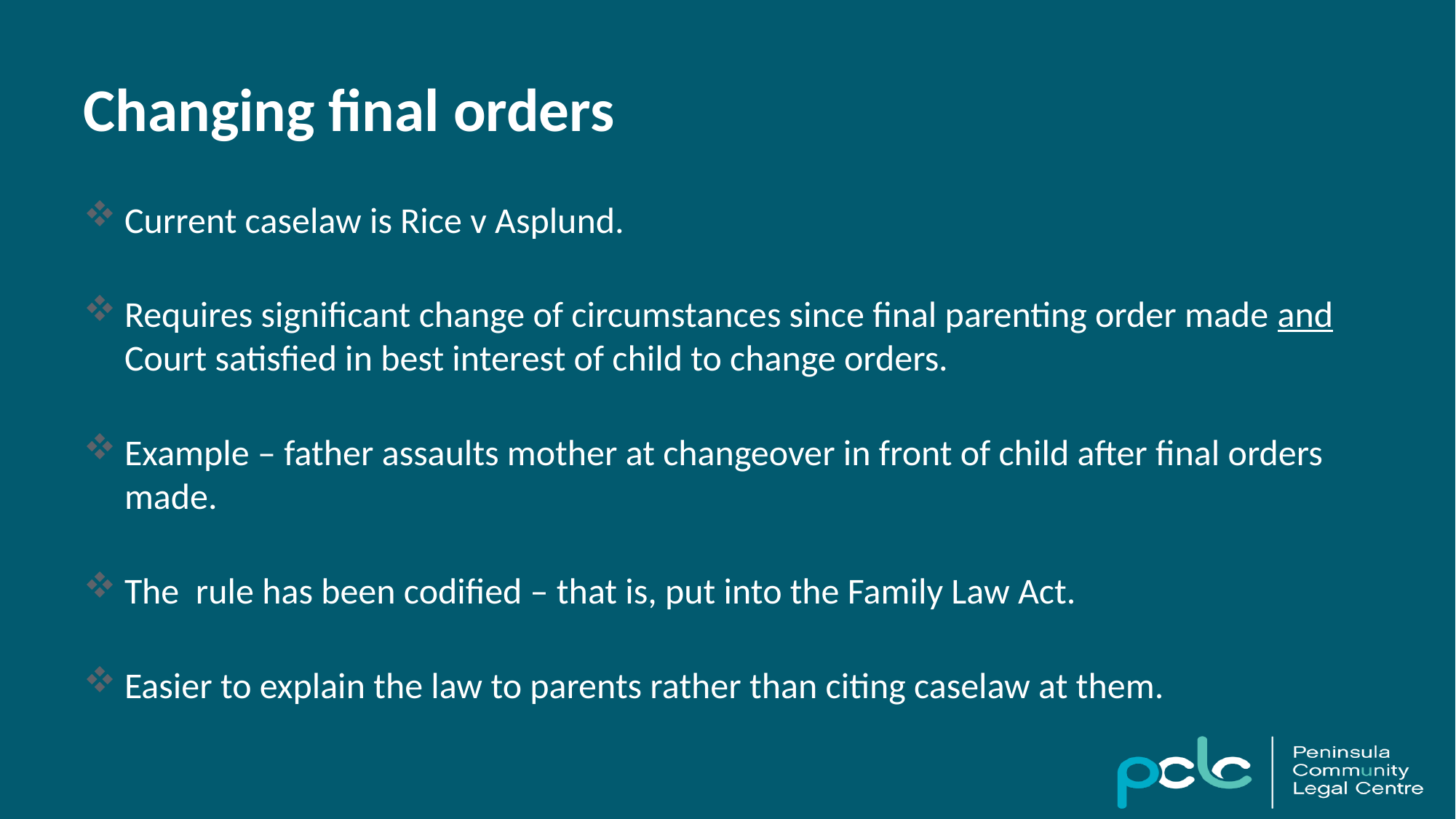

# Changing final orders
Current caselaw is Rice v Asplund.
Requires significant change of circumstances since final parenting order made and Court satisfied in best interest of child to change orders.
Example – father assaults mother at changeover in front of child after final orders made.
The  rule has been codified – that is, put into the Family Law Act.
Easier to explain the law to parents rather than citing caselaw at them.